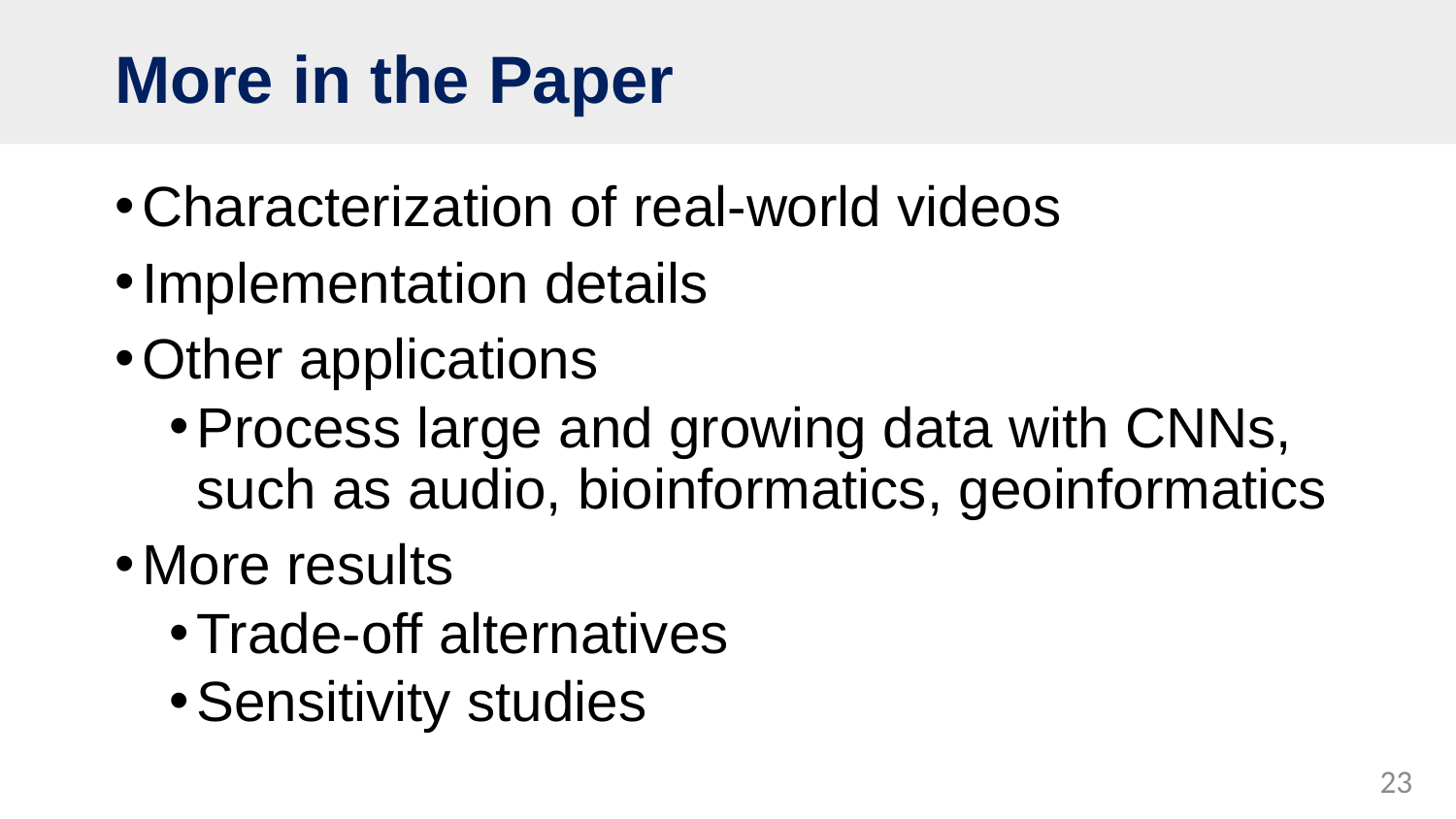

# More in the Paper
Characterization of real-world videos
Implementation details
Other applications
Process large and growing data with CNNs, such as audio, bioinformatics, geoinformatics
More results
Trade-off alternatives
Sensitivity studies
23